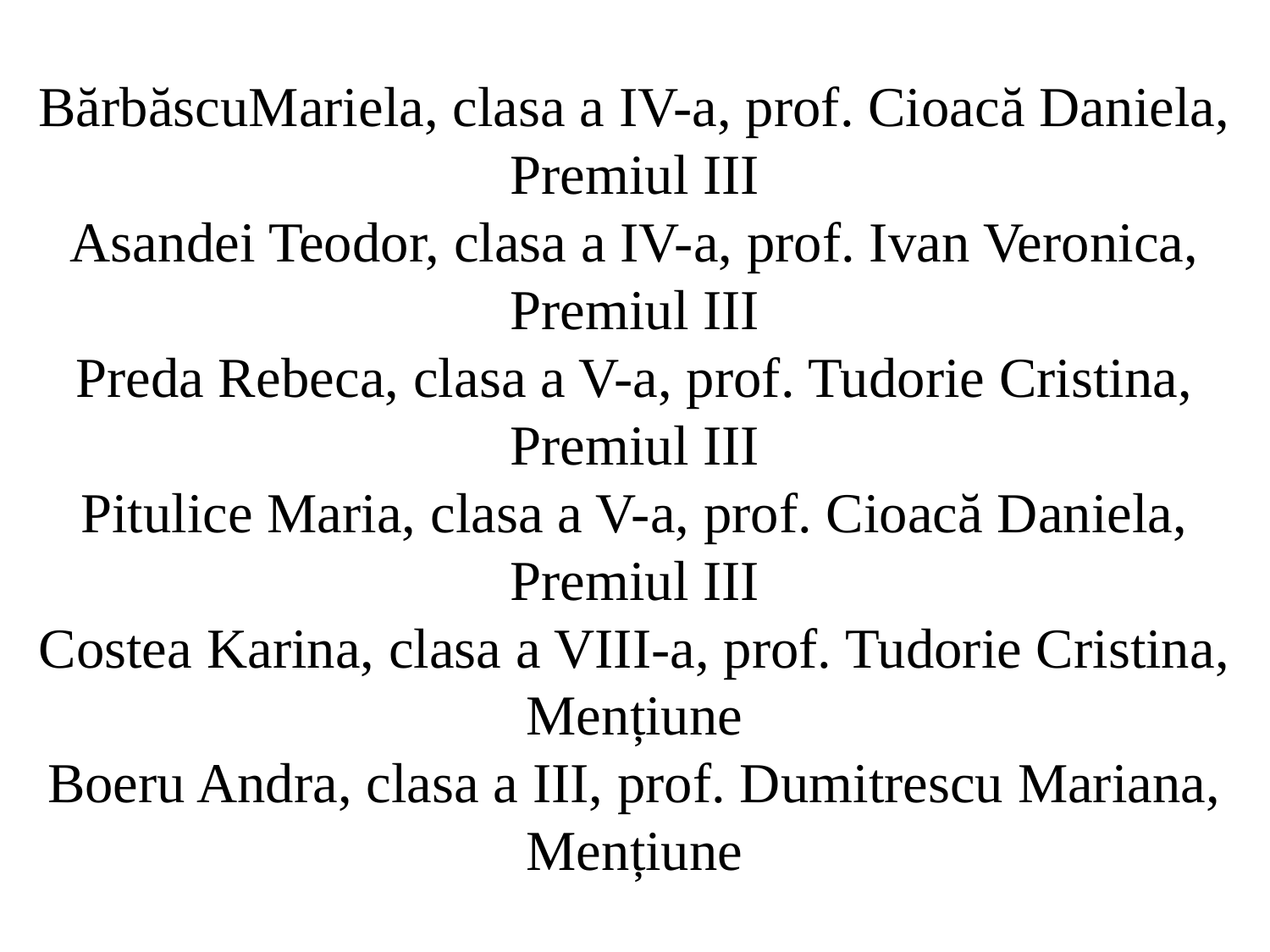

# BărbăscuMariela, clasa a IV-a, prof. Cioacă Daniela, Premiul III Asandei Teodor, clasa a IV-a, prof. Ivan Veronica, Premiul III Preda Rebeca, clasa a V-a, prof. Tudorie Cristina, Premiul III Pitulice Maria, clasa a V-a, prof. Cioacă Daniela, Premiul III Costea Karina, clasa a VIII-a, prof. Tudorie Cristina, Mențiune Boeru Andra, clasa a III, prof. Dumitrescu Mariana, Mențiune